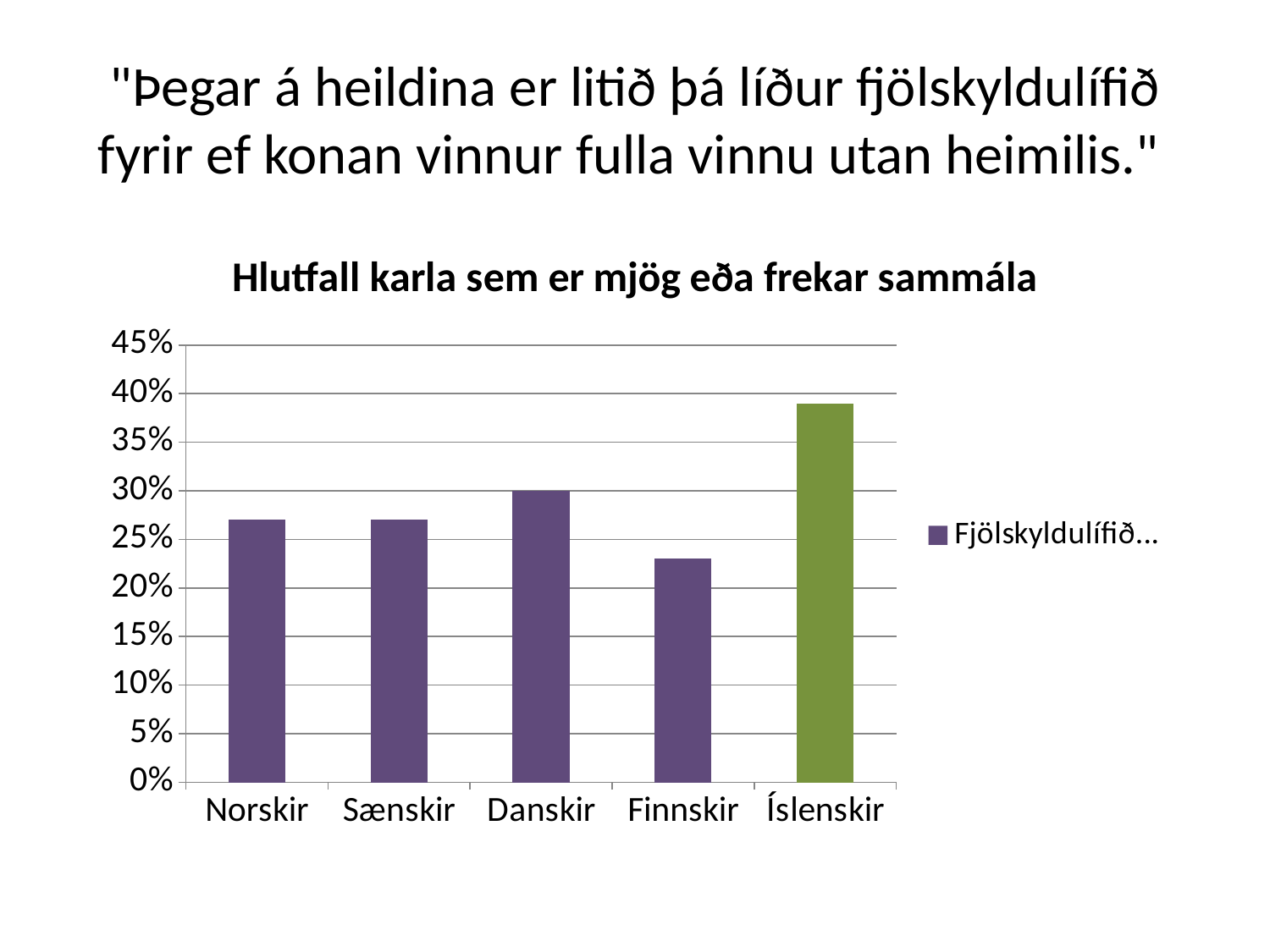

# "Þegar á heildina er litið þá líður fjölskyldulífið fyrir ef konan vinnur fulla vinnu utan heimilis."

### Chart: Hlutfall karla sem er mjög eða frekar sammála

| Category | Fjölskyldulífið... |
|---|---|
| Norskir | 0.27 |
| Sænskir | 0.27 |
| Danskir | 0.3 |
| Finnskir | 0.23 |
| Íslenskir | 0.39 |